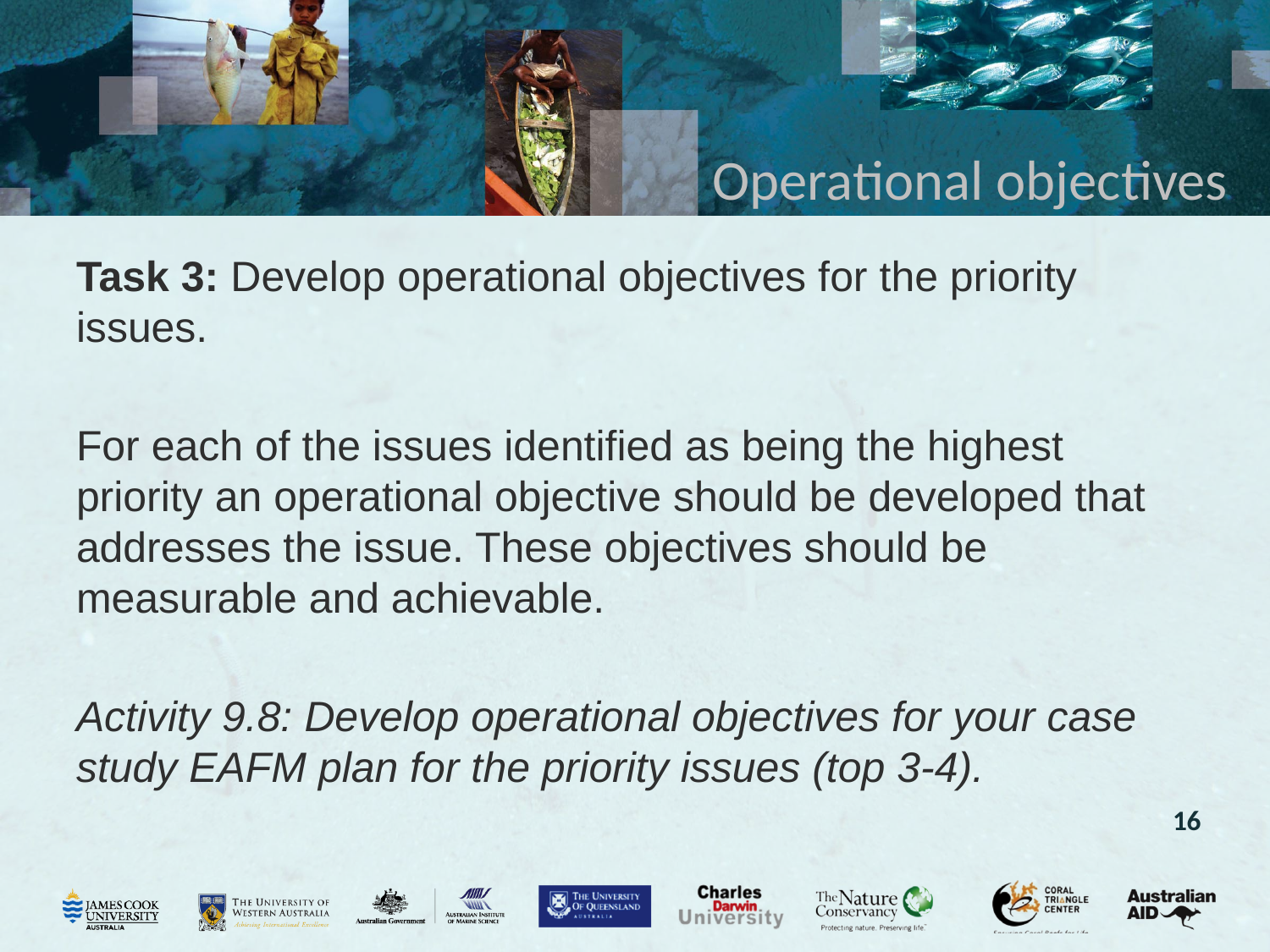

# Operational objectives
Task 3: Develop operational objectives for the priority issues.

For each of the issues identified as being the highest priority an operational objective should be developed that addresses the issue. These objectives should be measurable and achievable.

Activity 9.8: Develop operational objectives for your case study EAFM plan for the priority issues (top 3-4).